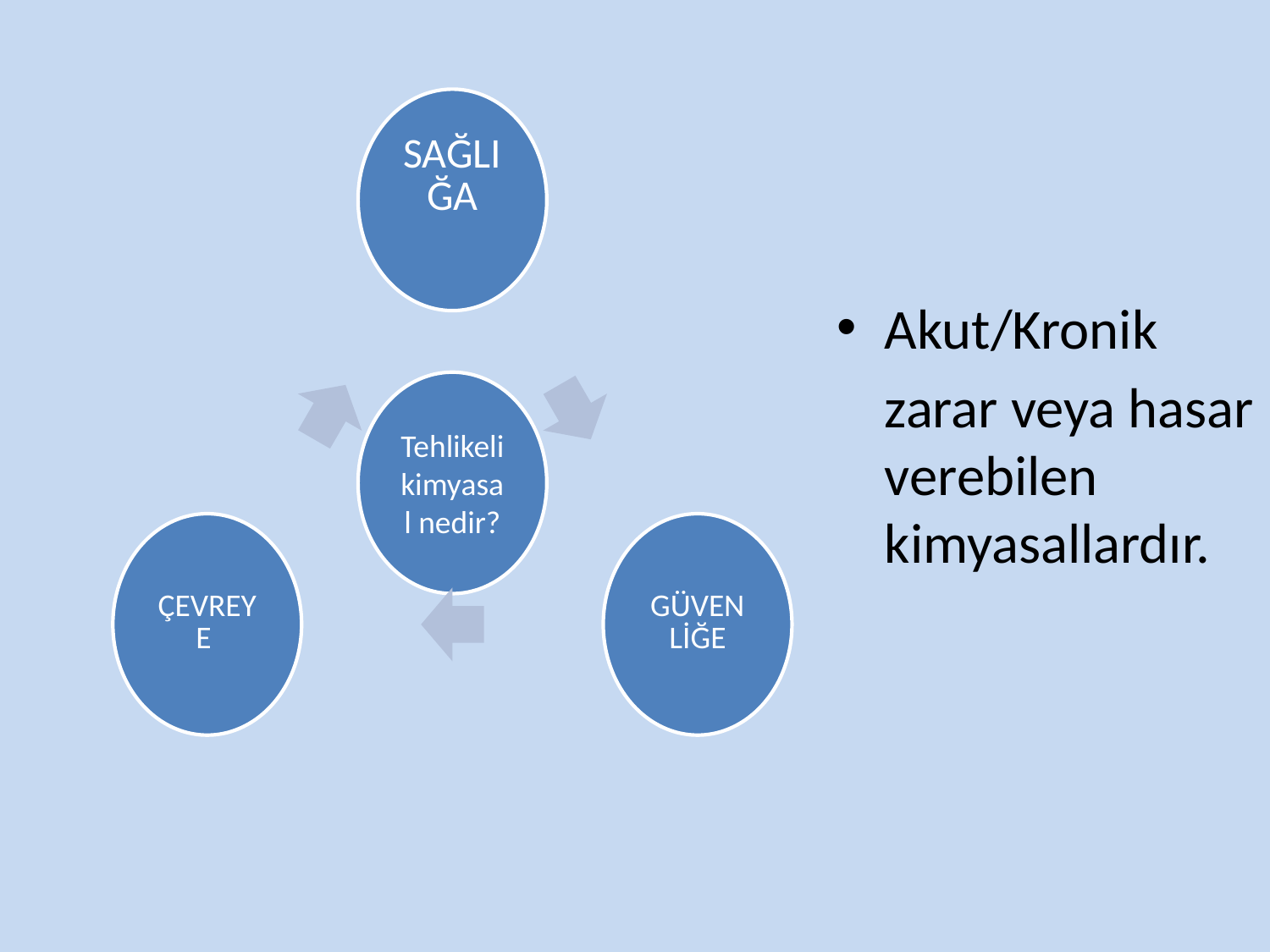

Tehlikeli kimyasal nedir?
SAĞLIĞA
GÜVENLİĞE
ÇEVREYE
Akut/Kronik
	zarar veya hasar verebilen kimyasallardır.